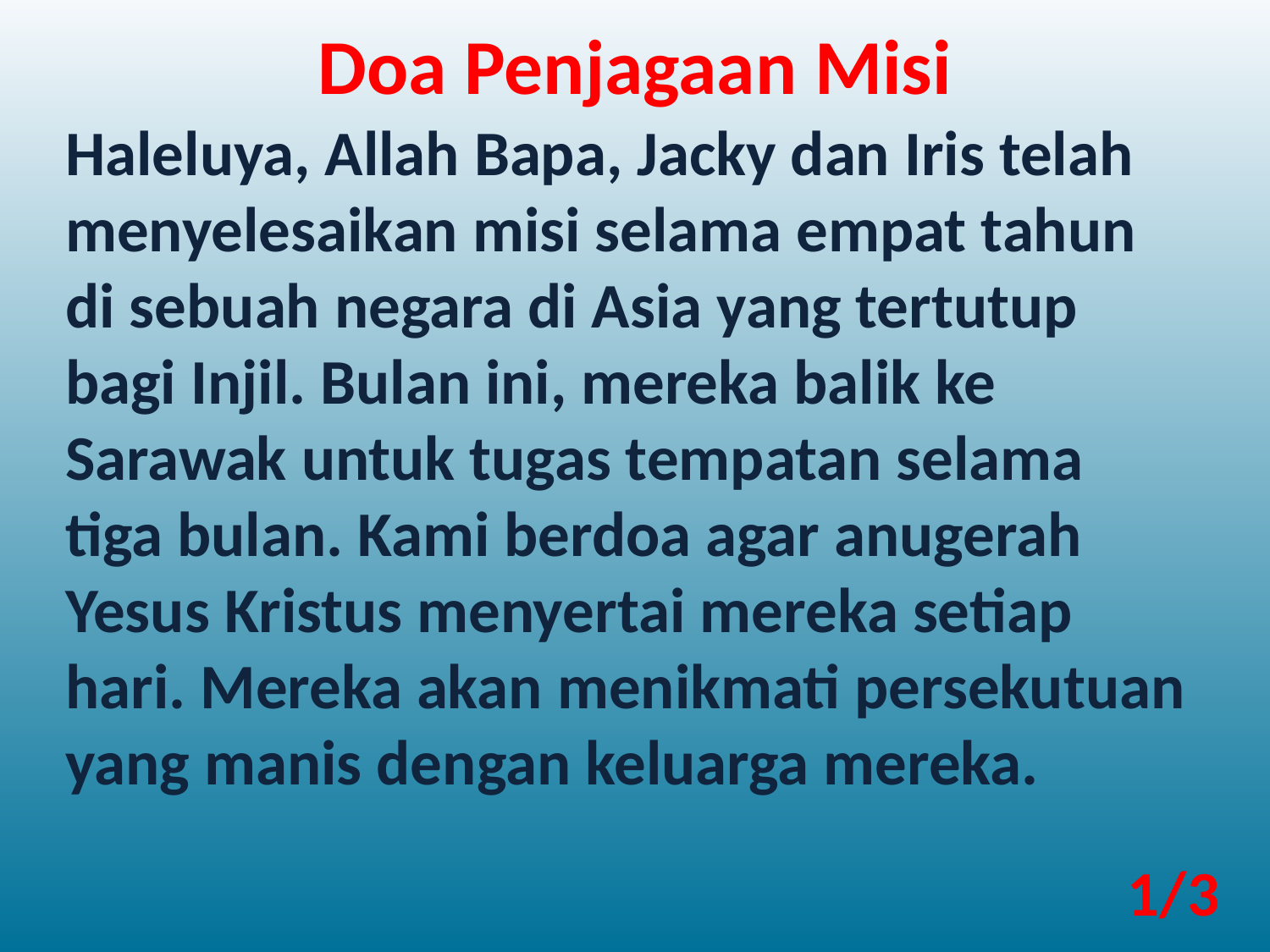

Doa Penjagaan Misi
Haleluya, Allah Bapa, Jacky dan Iris telah menyelesaikan misi selama empat tahun di sebuah negara di Asia yang tertutup bagi Injil. Bulan ini, mereka balik ke Sarawak untuk tugas tempatan selama tiga bulan. Kami berdoa agar anugerah Yesus Kristus menyertai mereka setiap hari. Mereka akan menikmati persekutuan yang manis dengan keluarga mereka.
1/3